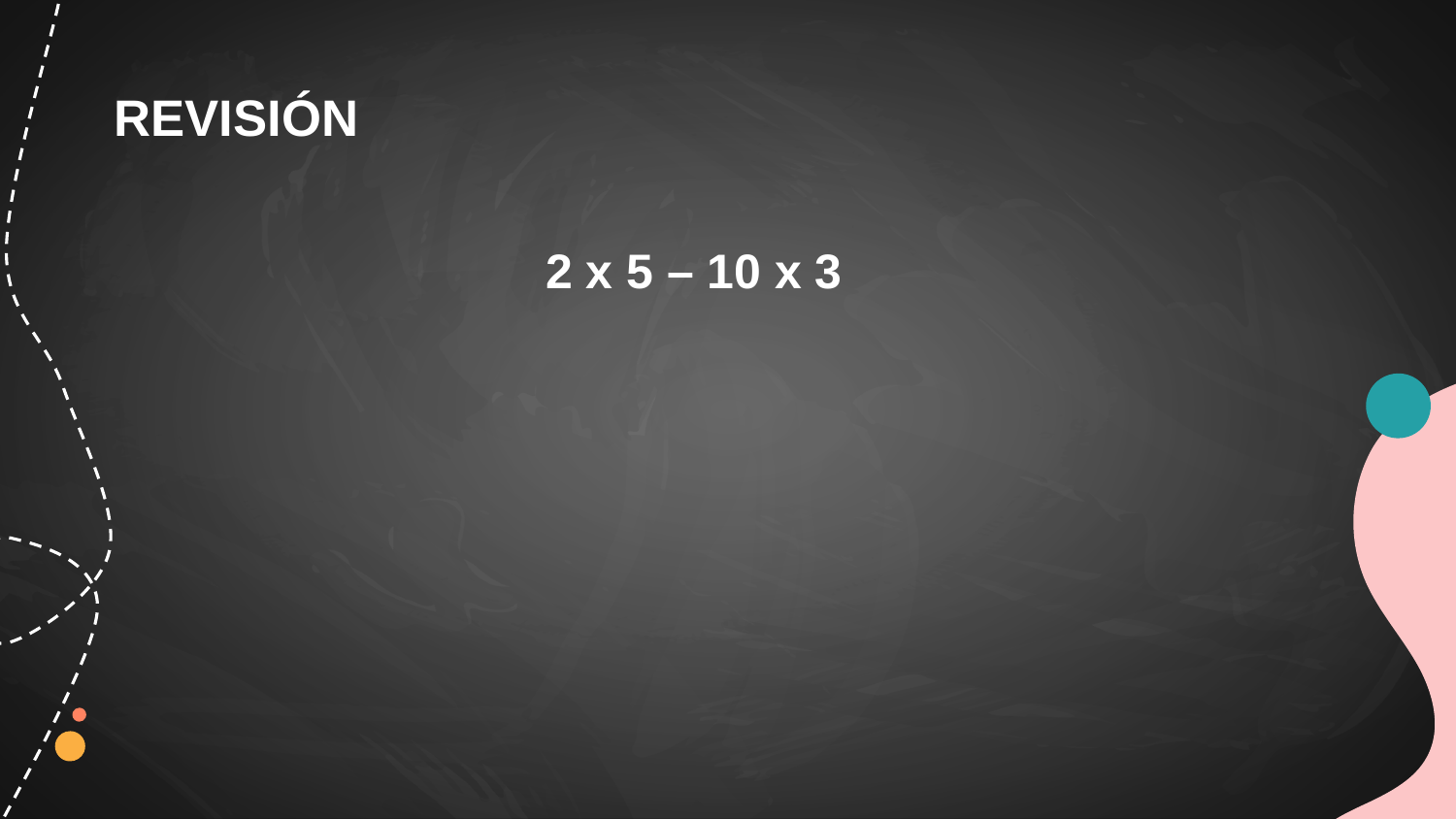

# REVISIÓN
2 x 5 – 10 x 3